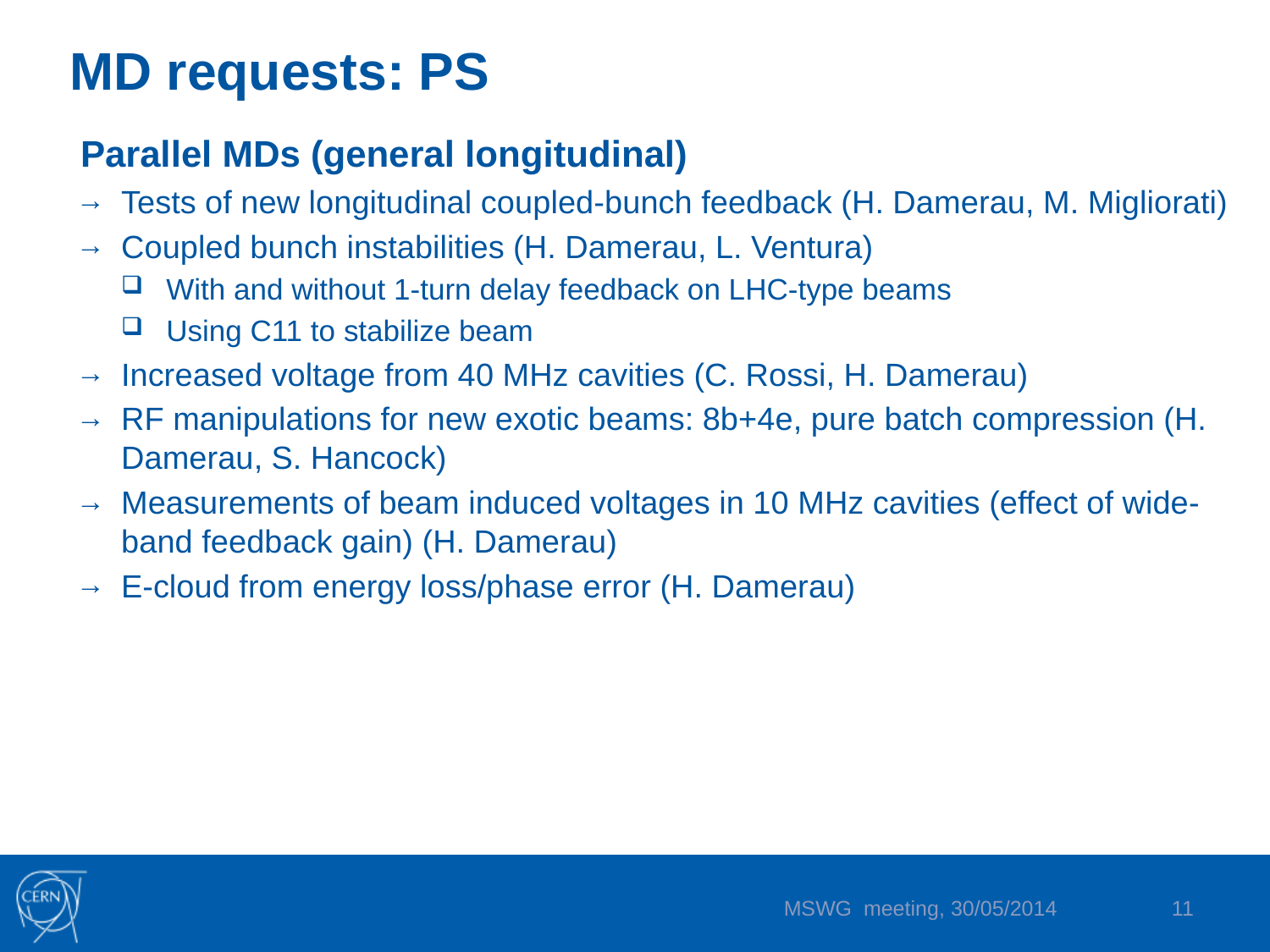

# MD requests: PS
Parallel MDs (general longitudinal)
Tests of new longitudinal coupled-bunch feedback (H. Damerau, M. Migliorati)
Coupled bunch instabilities (H. Damerau, L. Ventura)
With and without 1-turn delay feedback on LHC-type beams
Using C11 to stabilize beam
Increased voltage from 40 MHz cavities (C. Rossi, H. Damerau)
RF manipulations for new exotic beams: 8b+4e, pure batch compression (H. Damerau, S. Hancock)
Measurements of beam induced voltages in 10 MHz cavities (effect of wide-band feedback gain) (H. Damerau)
E-cloud from energy loss/phase error (H. Damerau)

MSWG  meeting, 30/05/2014
11